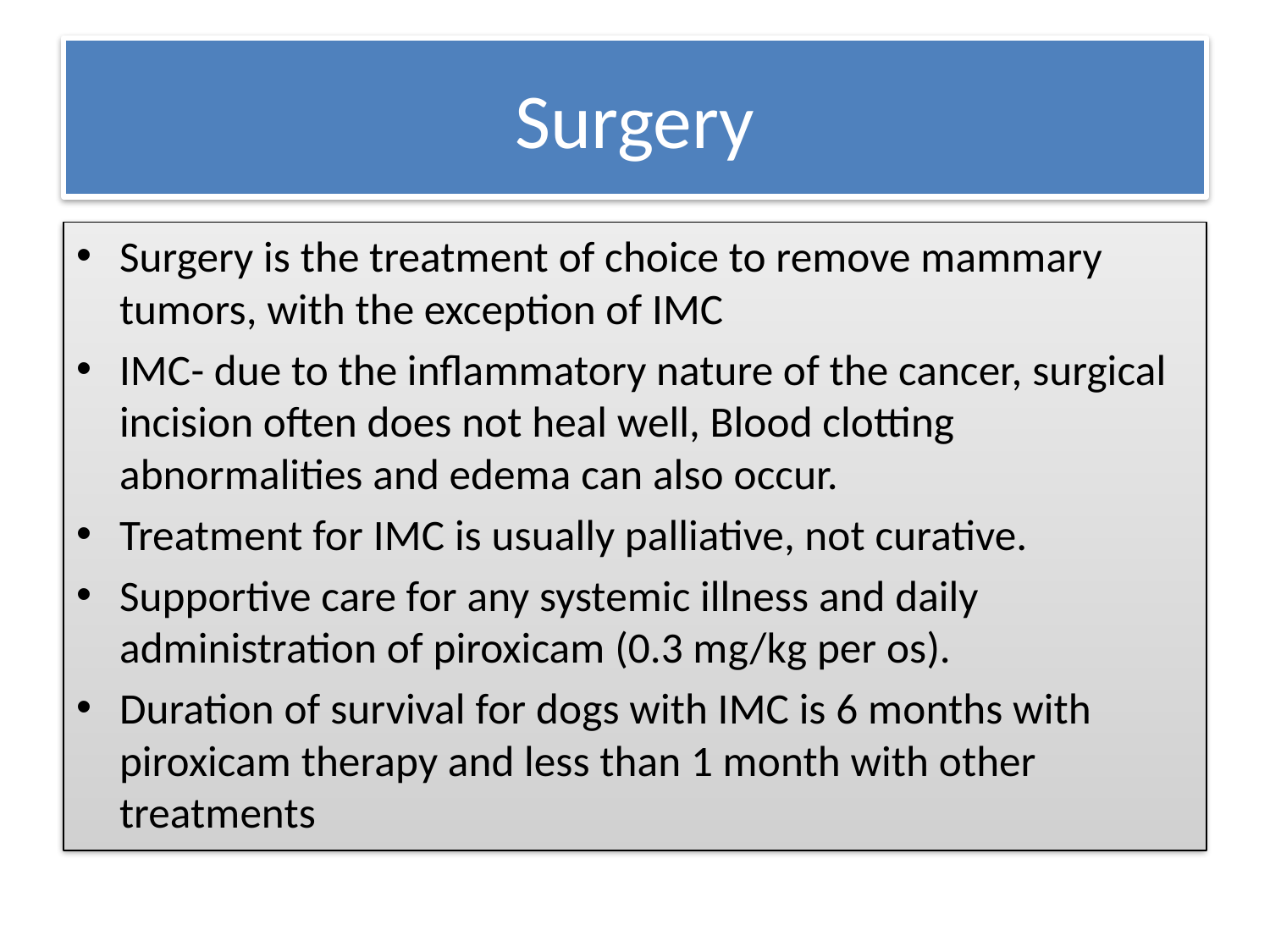

# Surgery
Surgery is the treatment of choice to remove mammary tumors, with the exception of IMC
IMC- due to the inflammatory nature of the cancer, surgical incision often does not heal well, Blood clotting abnormalities and edema can also occur.
Treatment for IMC is usually palliative, not curative.
Supportive care for any systemic illness and daily administration of piroxicam (0.3 mg/kg per os).
Duration of survival for dogs with IMC is 6 months with piroxicam therapy and less than 1 month with other treatments